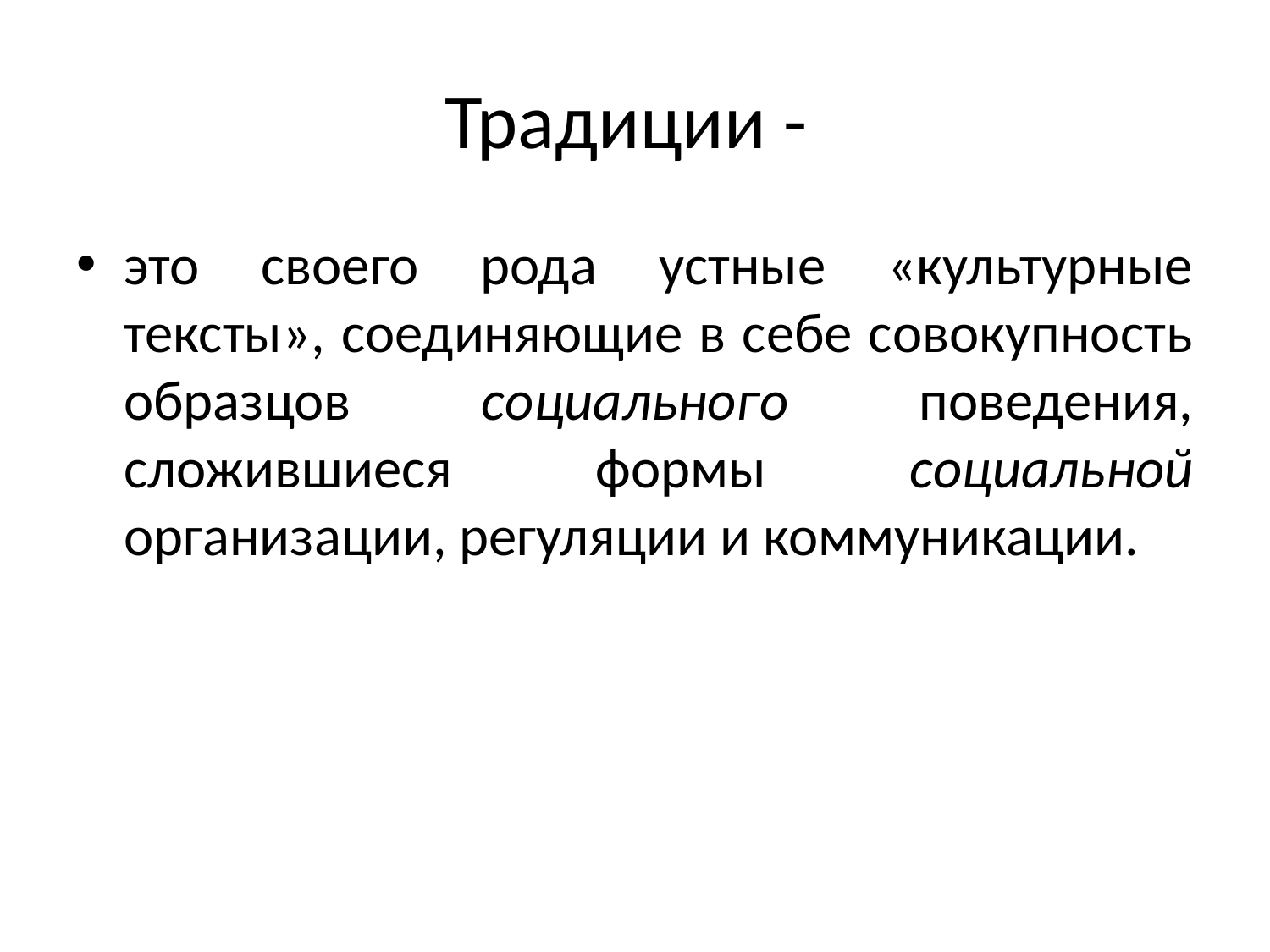

# Традиции -
это своего рода устные «культурные тексты», соединяющие в себе совокупность образцов социального поведения, сложившиеся формы социальной организации, регуляции и коммуникации.